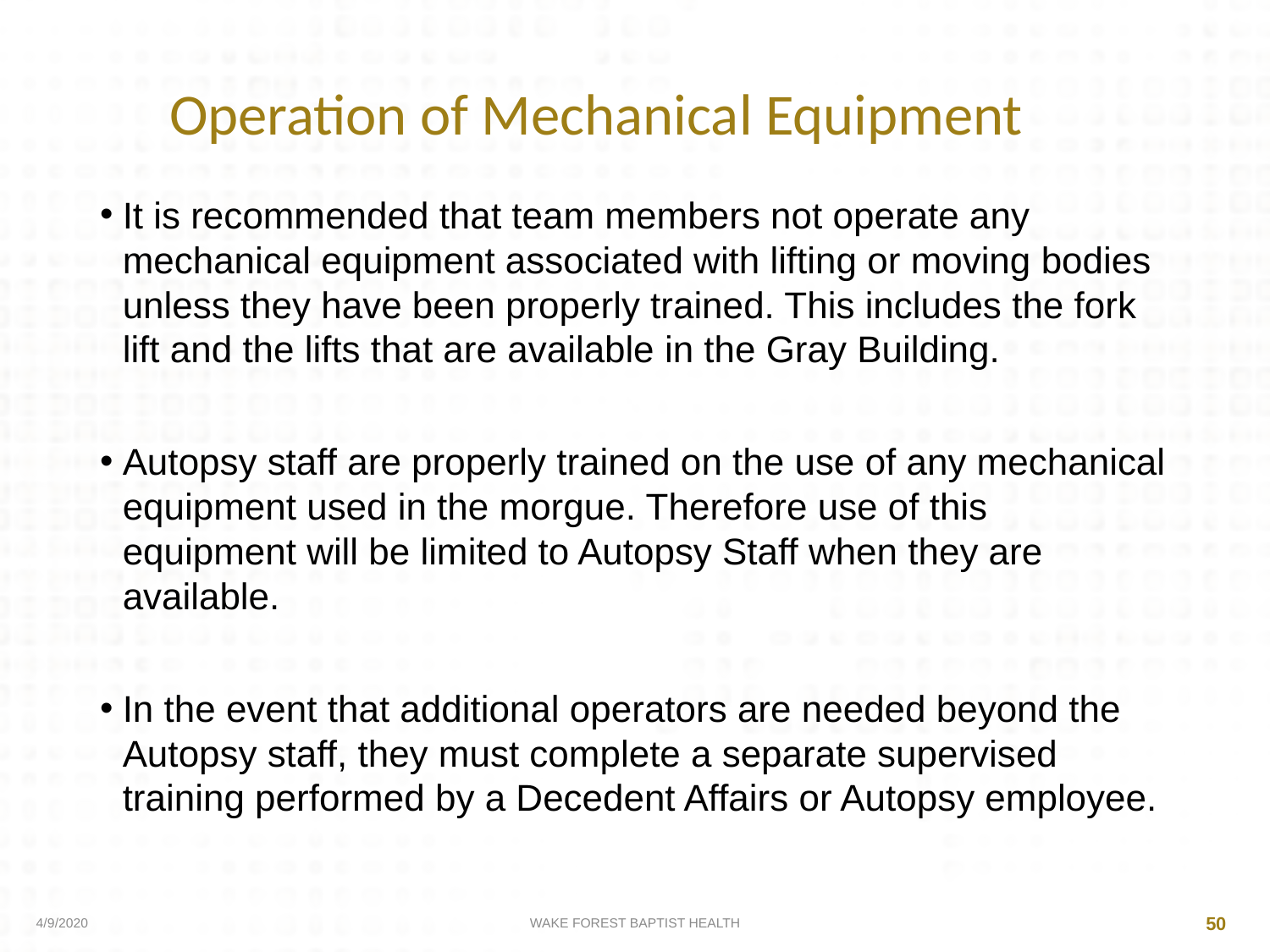

Operation of Mechanical Equipment
It is recommended that team members not operate any mechanical equipment associated with lifting or moving bodies unless they have been properly trained. This includes the fork lift and the lifts that are available in the Gray Building.

Autopsy staff are properly trained on the use of any mechanical equipment used in the morgue. Therefore use of this equipment will be limited to Autopsy Staff when they are available.

In the event that additional operators are needed beyond the Autopsy staff, they must complete a separate supervised training performed by a Decedent Affairs or Autopsy employee.

4/9/2020
WAKE FOREST BAPTIST HEALTH
50